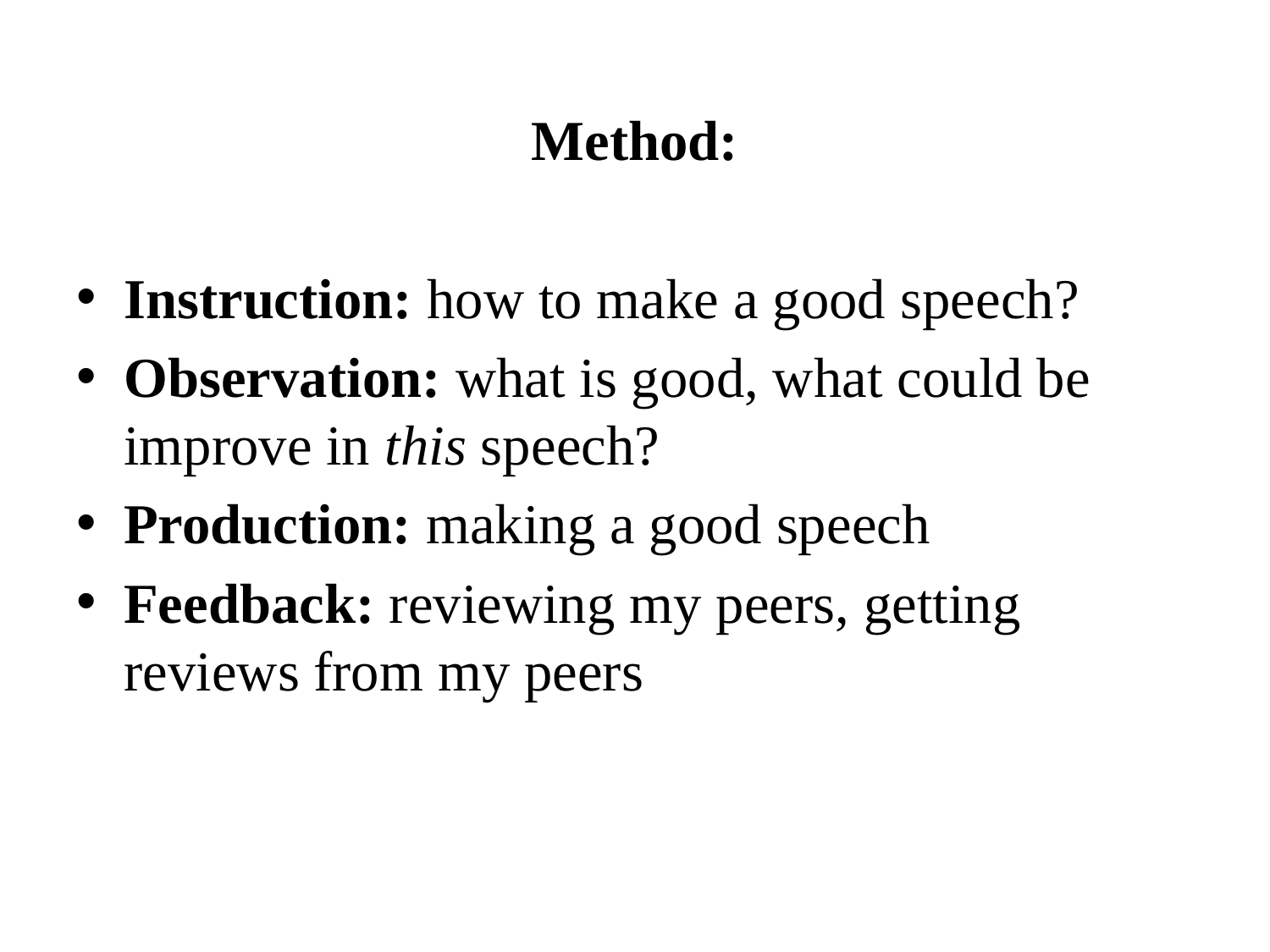

Method:

Instruction: how to make a good speech?
Observation: what is good, what could be improve in this speech?
Production: making a good speech
Feedback: reviewing my peers, getting reviews from my peers